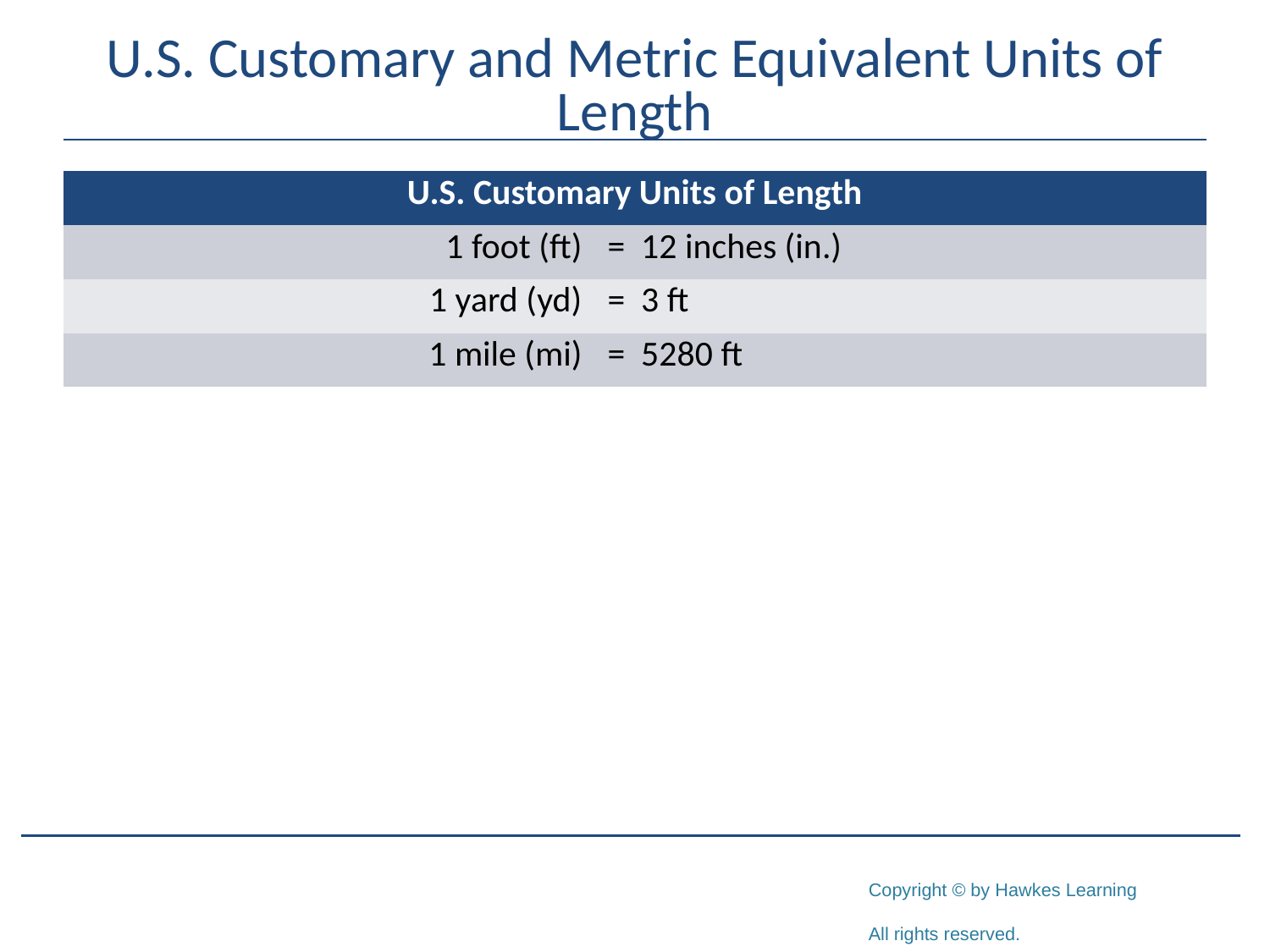

# U.S. Customary and Metric Equivalent Units of Length
| U.S. Customary Units of Length |  |
| --- | --- |
| 1 foot (ft) | = 12 inches (in.) |
| 1 yard (yd) | = 3 ft |
| 1 mile (mi) | = 5280 ft |